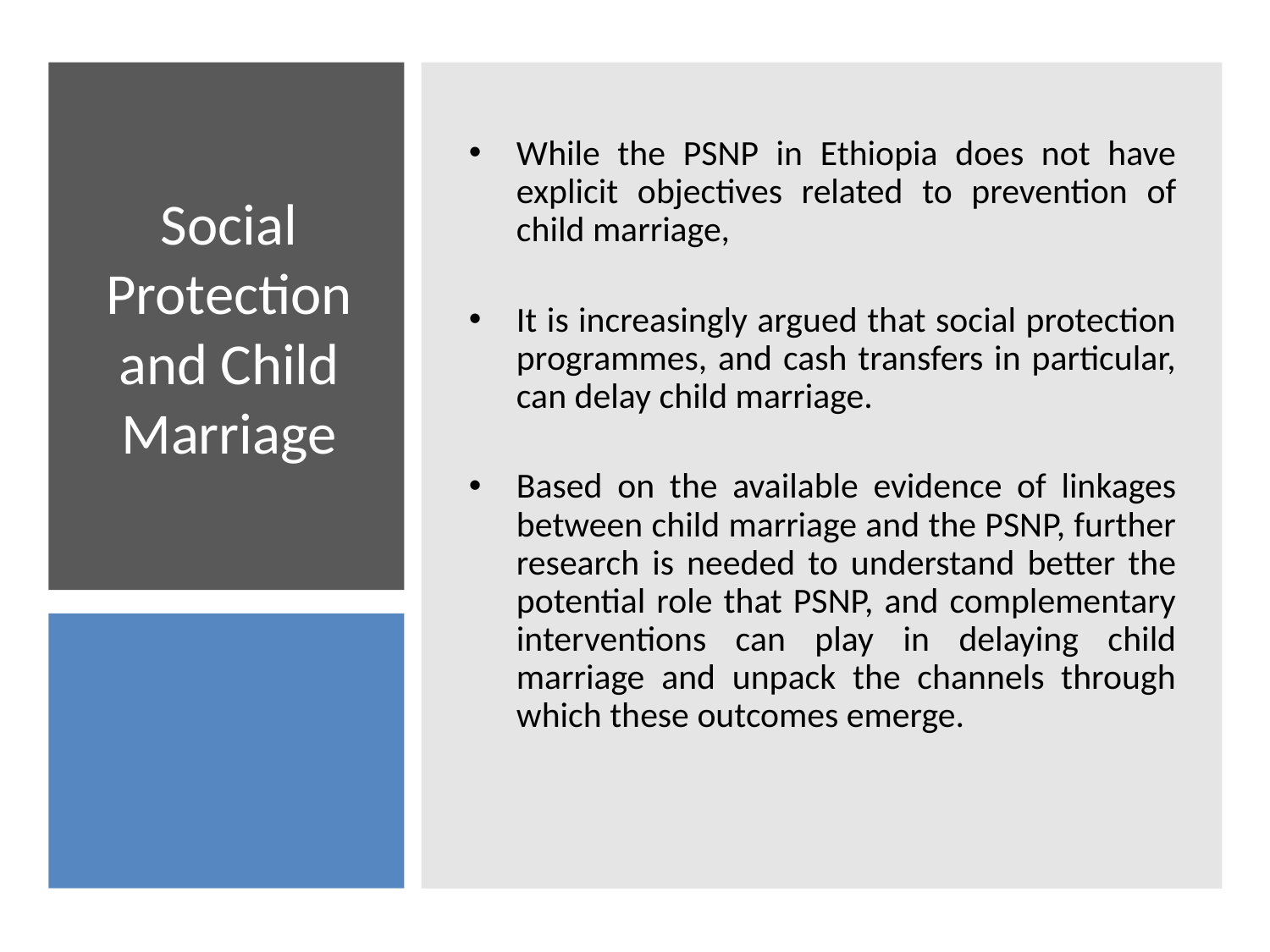

While the PSNP in Ethiopia does not have explicit objectives related to prevention of child marriage,

It is increasingly argued that social protection programmes, and cash transfers in particular, can delay child marriage.

Based on the available evidence of linkages between child marriage and the PSNP, further research is needed to understand better the potential role that PSNP, and complementary interventions can play in delaying child marriage and unpack the channels through which these outcomes emerge.

# Social Protection and Child Marriage